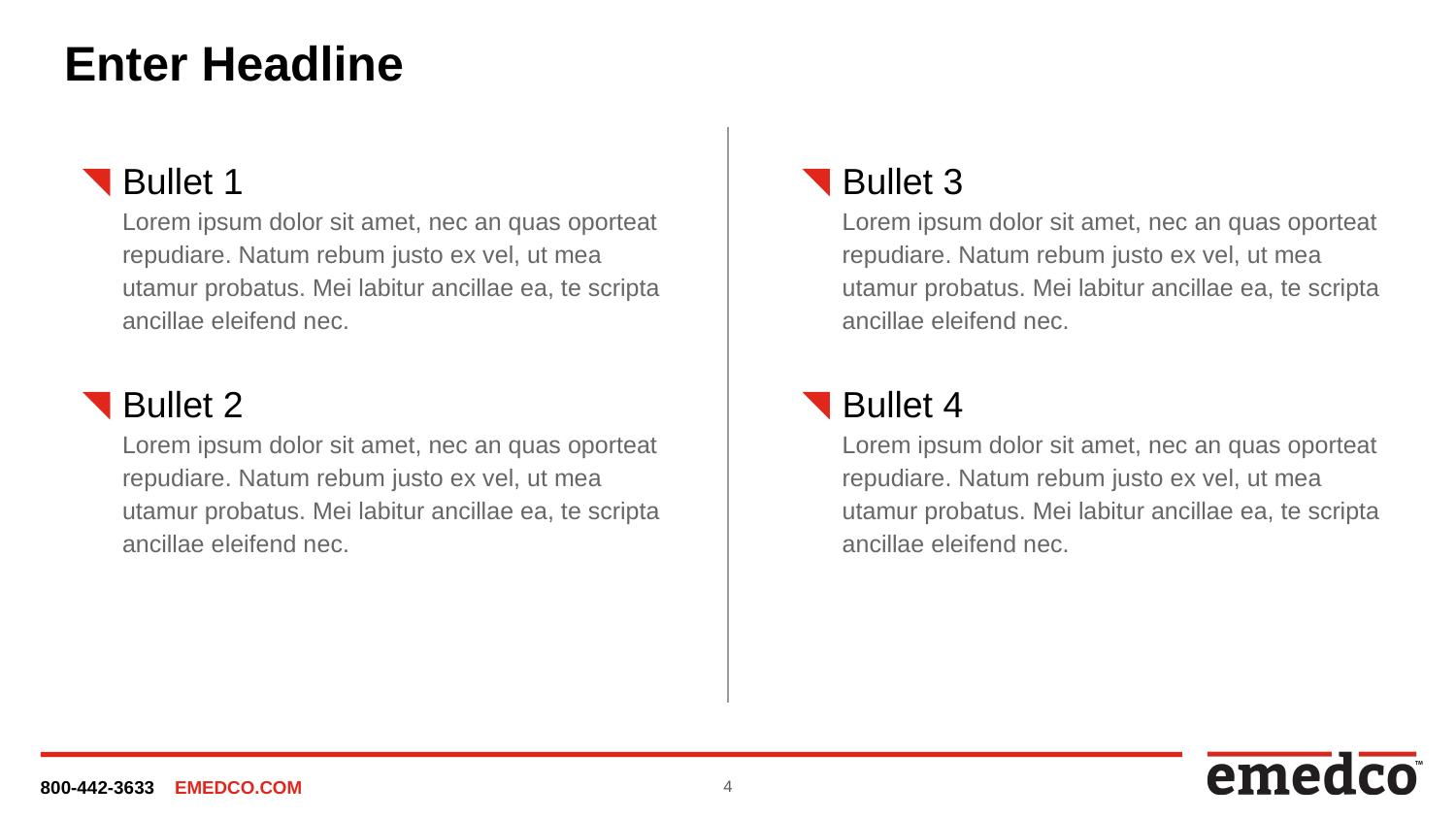

# Enter Headline
Bullet 1
Lorem ipsum dolor sit amet, nec an quas oporteat repudiare. Natum rebum justo ex vel, ut mea utamur probatus. Mei labitur ancillae ea, te scripta ancillae eleifend nec.
Bullet 2
Lorem ipsum dolor sit amet, nec an quas oporteat repudiare. Natum rebum justo ex vel, ut mea utamur probatus. Mei labitur ancillae ea, te scripta ancillae eleifend nec.
Bullet 3
Lorem ipsum dolor sit amet, nec an quas oporteat repudiare. Natum rebum justo ex vel, ut mea utamur probatus. Mei labitur ancillae ea, te scripta ancillae eleifend nec.
Bullet 4
Lorem ipsum dolor sit amet, nec an quas oporteat repudiare. Natum rebum justo ex vel, ut mea utamur probatus. Mei labitur ancillae ea, te scripta ancillae eleifend nec.
4